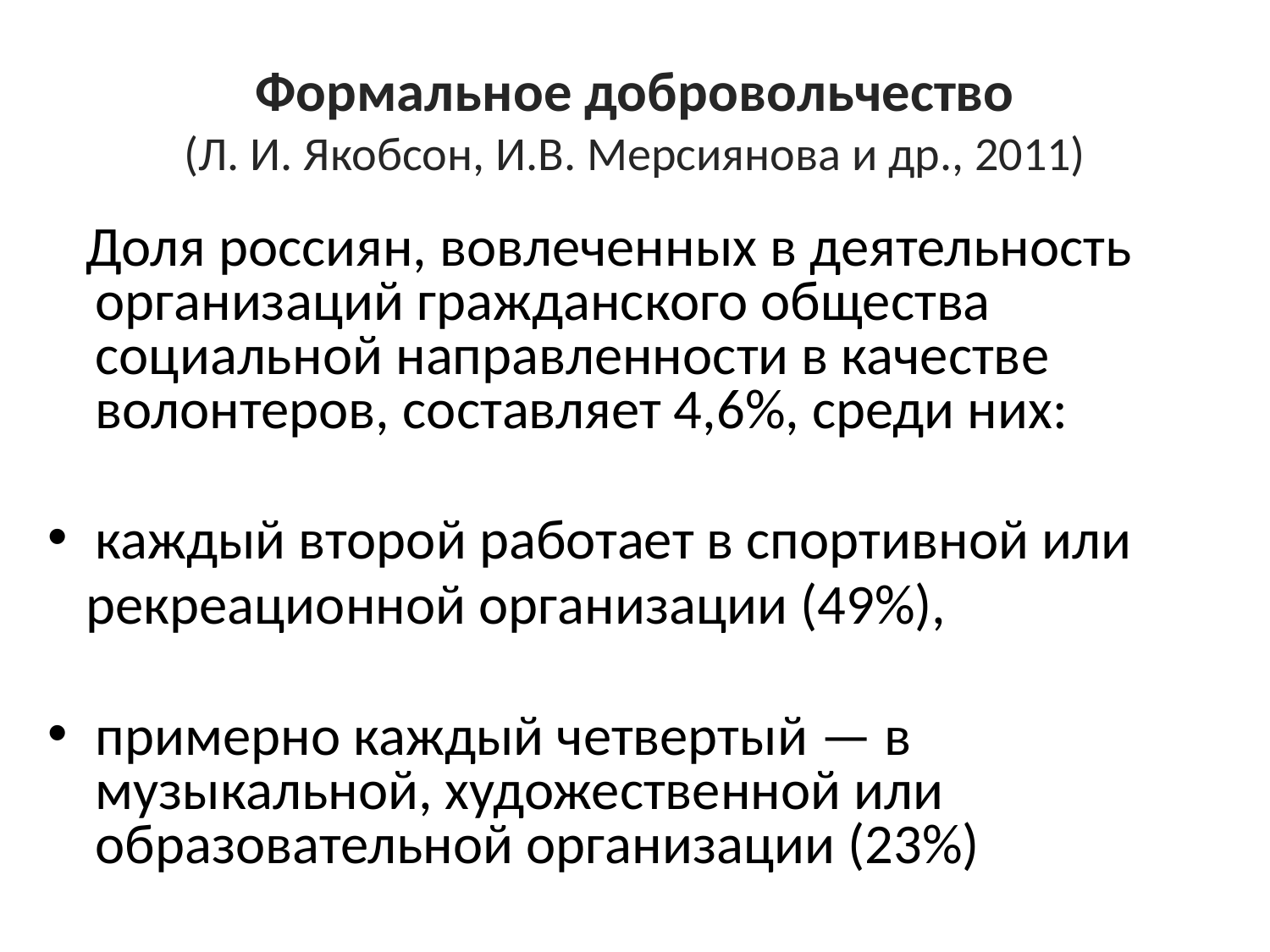

# Формальное добровольчество (Л. И. Якобсон, И.В. Мерсиянова и др., 2011)
   Доля россиян, вовлеченных в деятельность организаций гражданского общества социальной направленности в качестве волонтеров, составляет 4,6%, среди них:

каждый второй работает в спортивной или
   рекреационной организации (49%),

примерно каждый четвертый — в музыкальной, художественной или образовательной организации (23%)